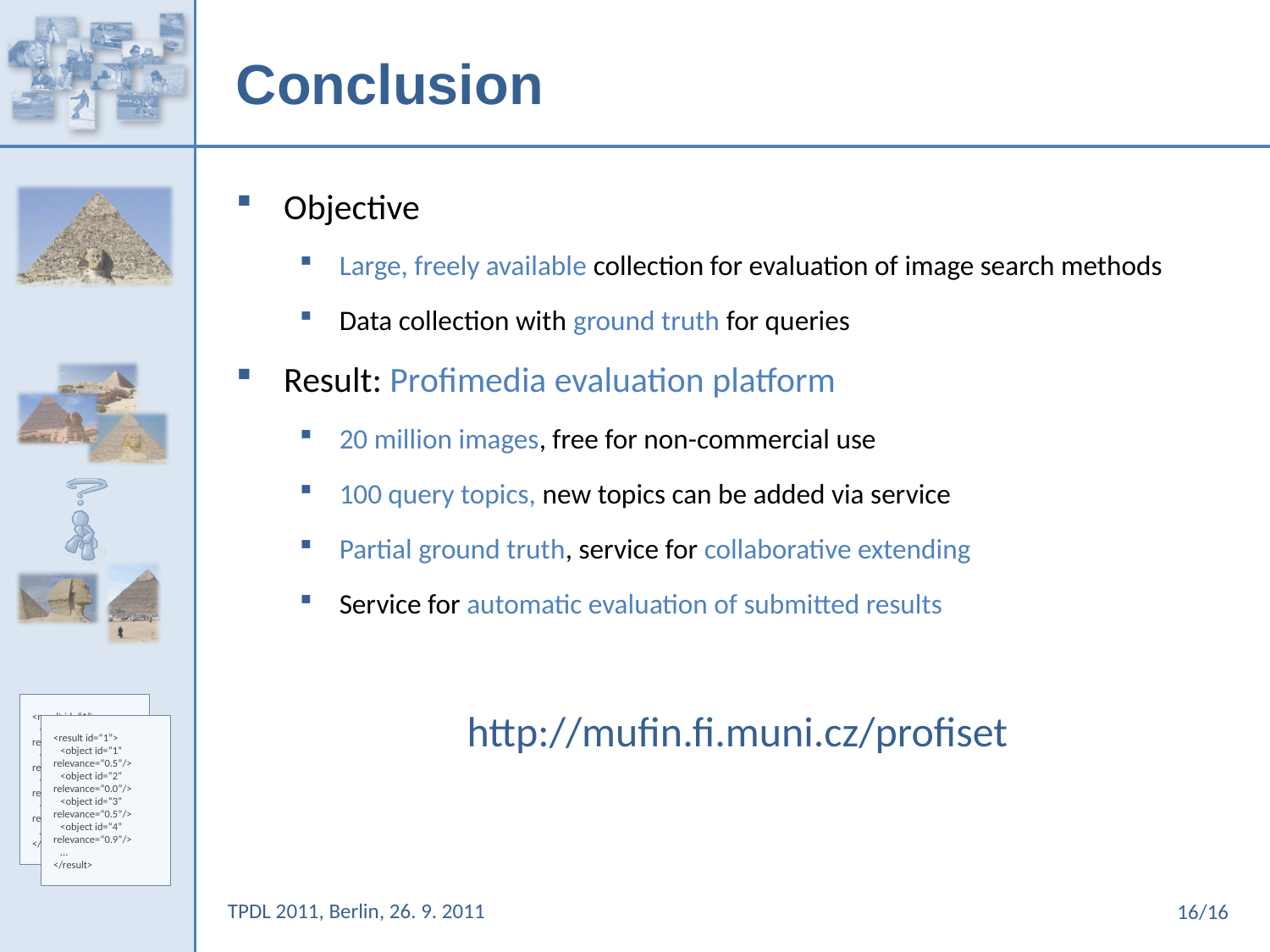

# Conclusion
Objective
Large, freely available collection for evaluation of image search methods
Data collection with ground truth for queries
Result: Profimedia evaluation platform
20 million images, free for non-commercial use
100 query topics, new topics can be added via service
Partial ground truth, service for collaborative extending
Service for automatic evaluation of submitted results

		       http://mufin.fi.muni.cz/profiset